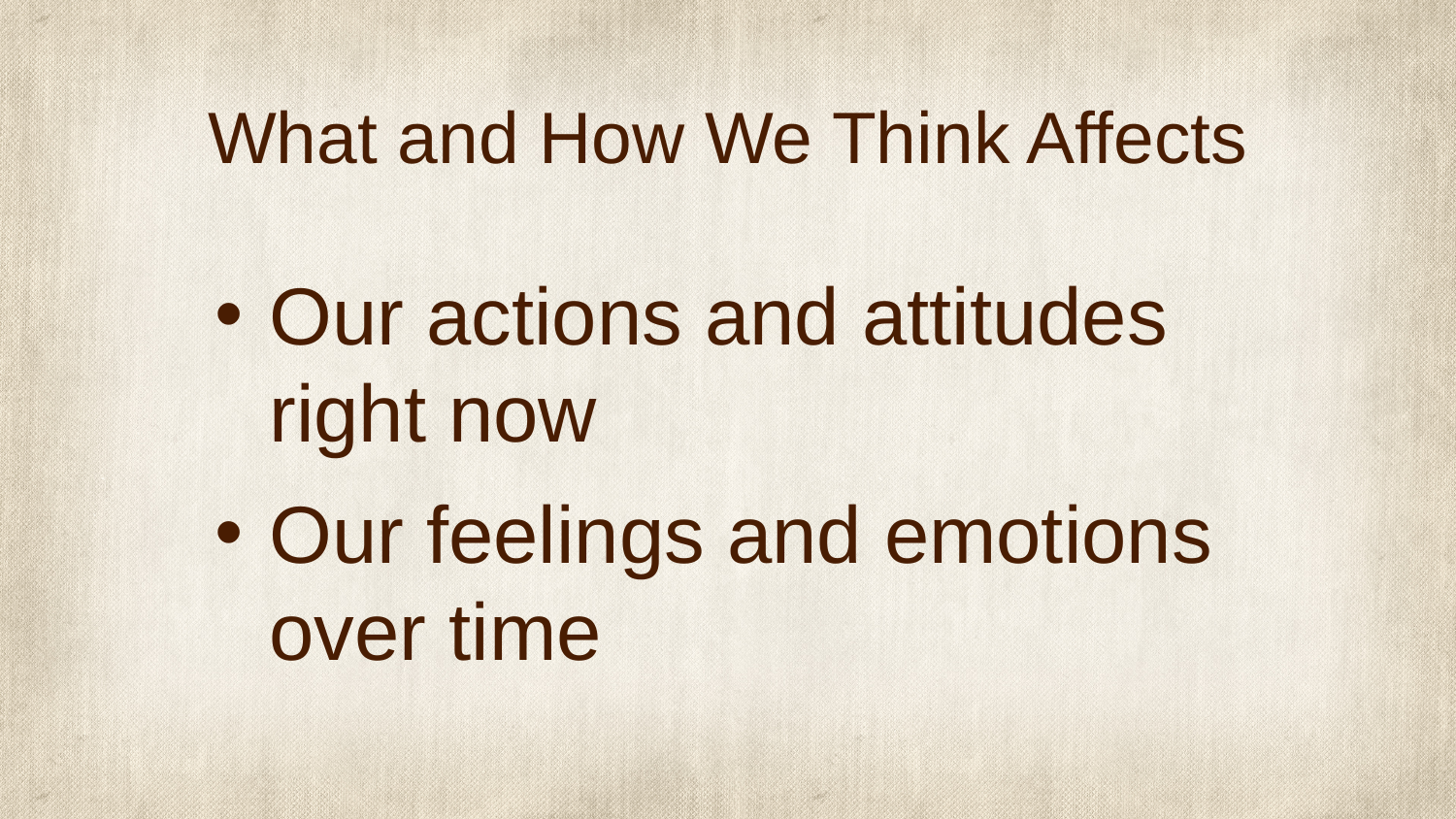

# What and How We Think Affects
Our actions and attitudes right now
Our feelings and emotions over time